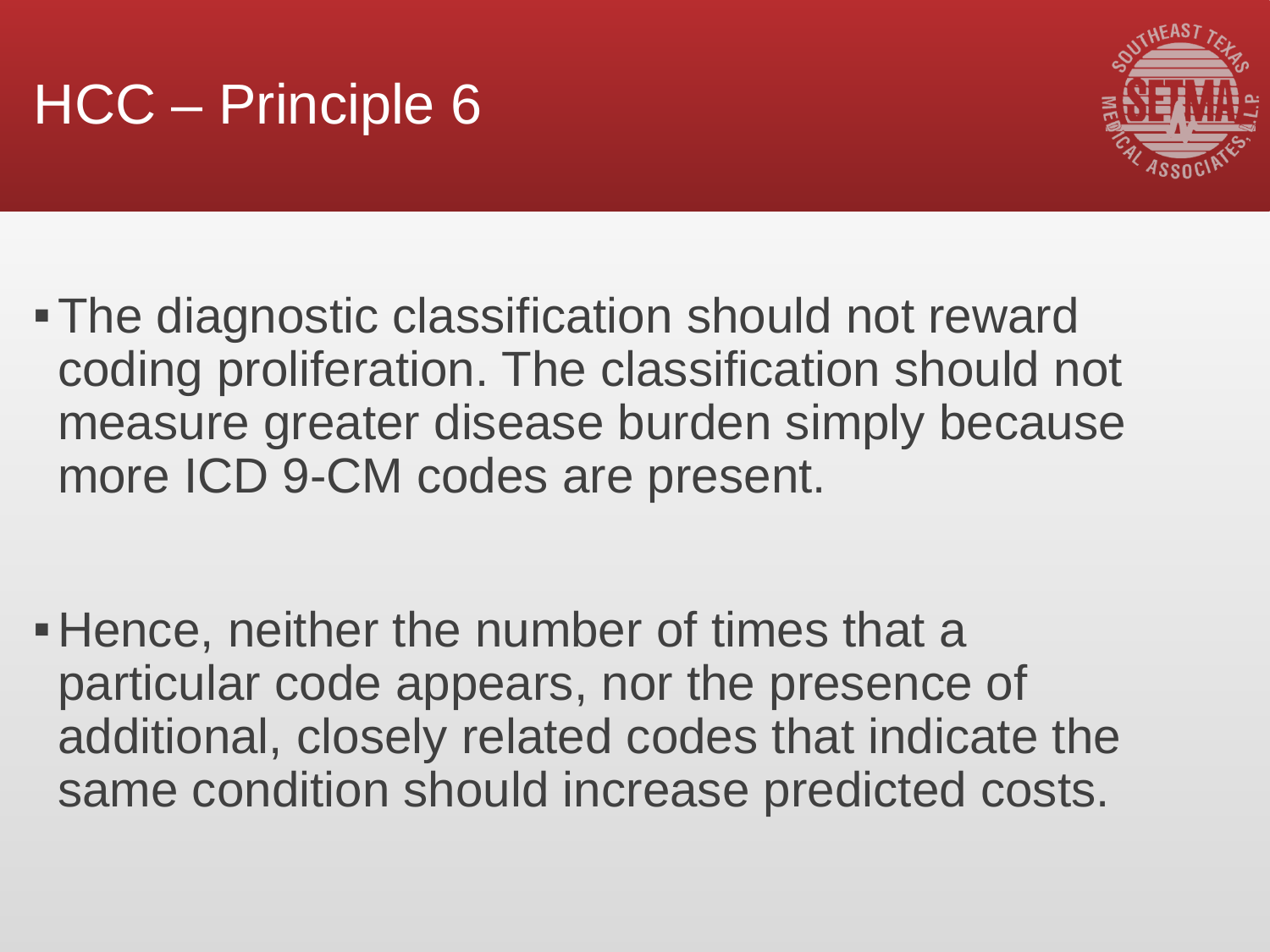

# HCC – Principle 6

The diagnostic classification should not reward coding proliferation. The classification should not measure greater disease burden simply because more ICD 9-CM codes are present.

Hence, neither the number of times that a 	particular code appears, nor the presence of 	additional, closely related codes that indicate the same condition should increase predicted costs.